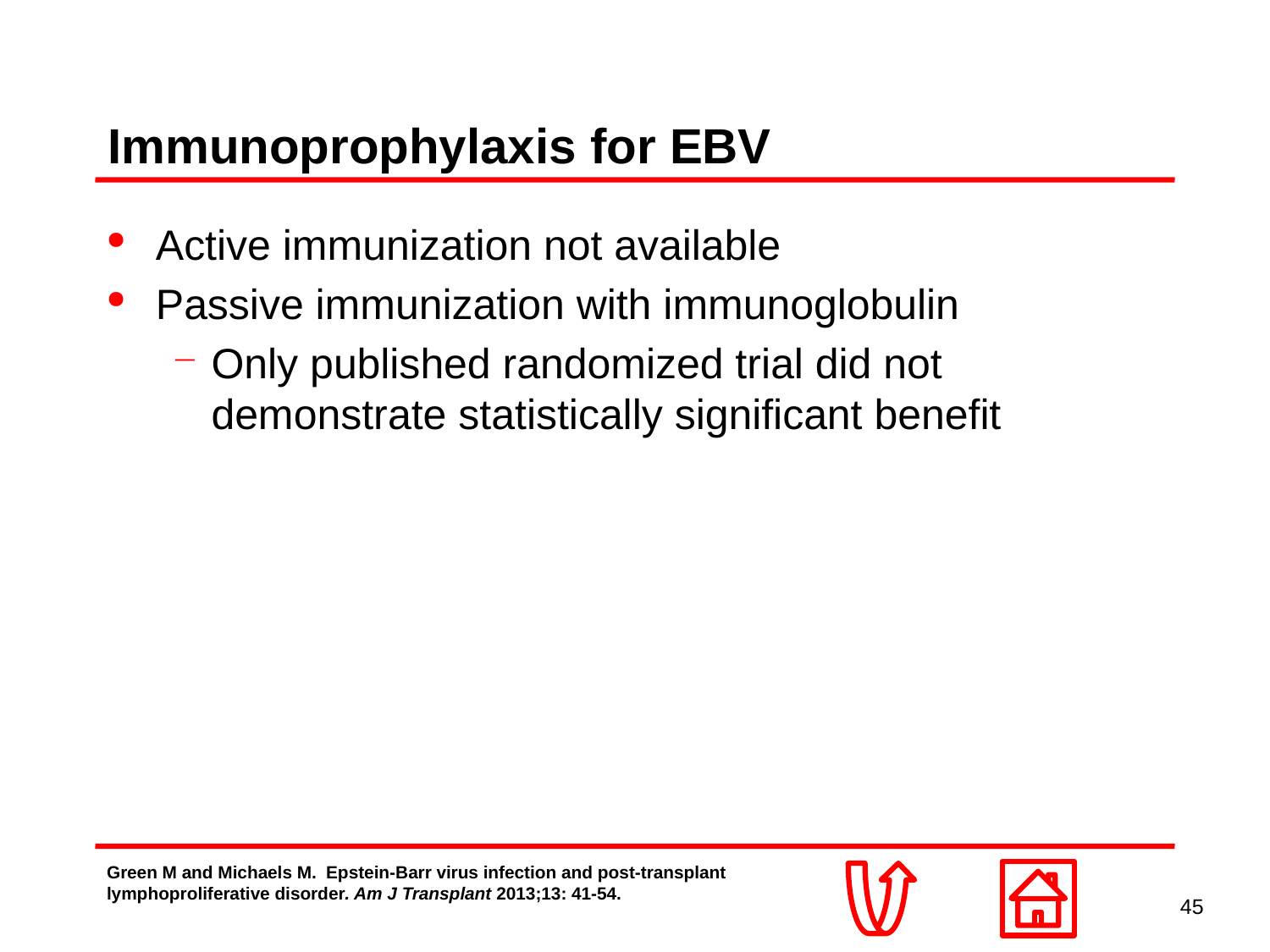

# Immunoprophylaxis for EBV
Active immunization not available
Passive immunization with immunoglobulin
Only published randomized trial did not demonstrate statistically significant benefit

Green M and Michaels M.  Epstein-Barr virus infection and post-transplant lymphoproliferative disorder. Am J Transplant 2013;13: 41-54.

45